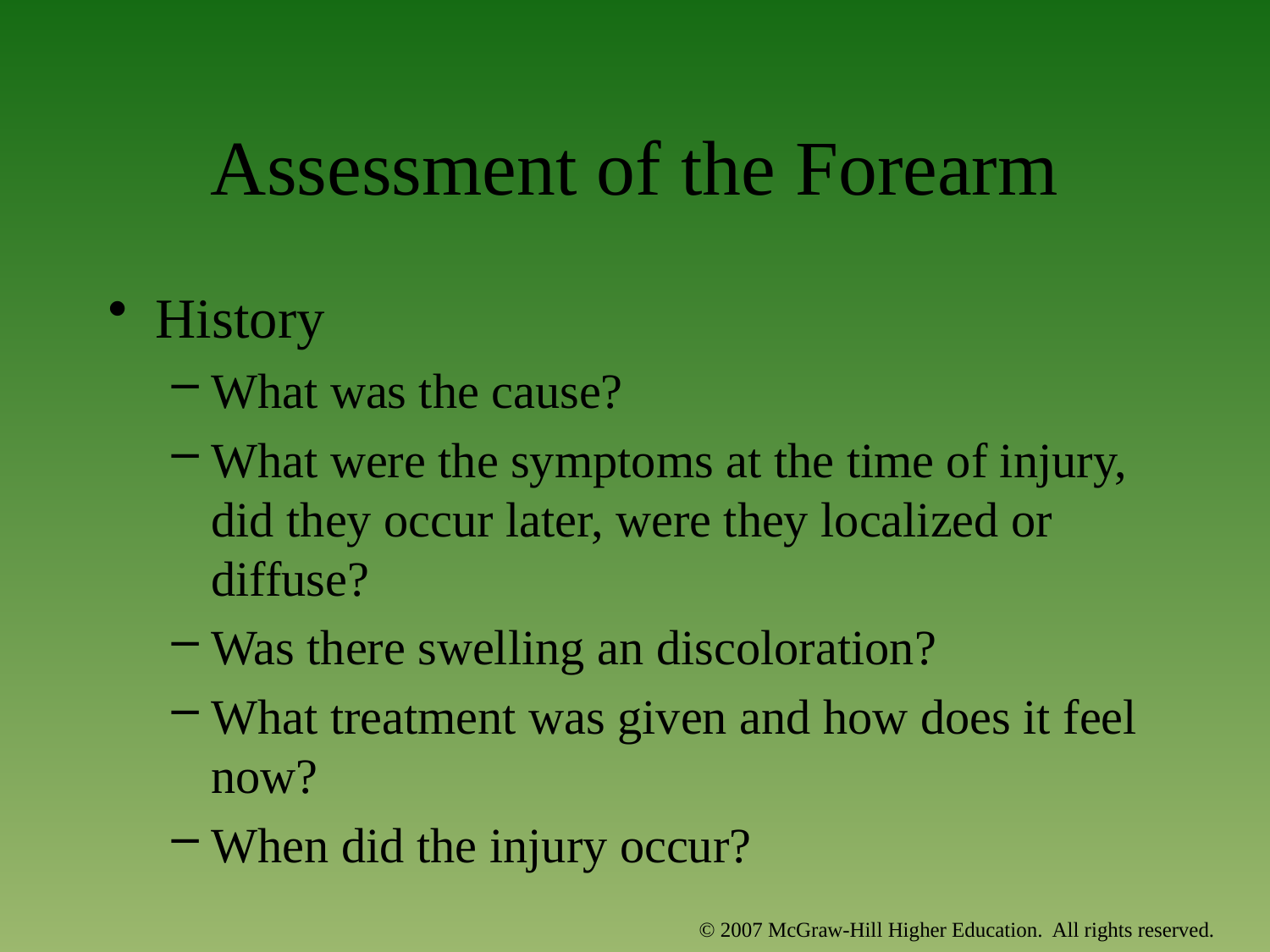

# Assessment of the Forearm
History
What was the cause?
What were the symptoms at the time of injury, did they occur later, were they localized or diffuse?
Was there swelling an discoloration?
What treatment was given and how does it feel now?
When did the injury occur?